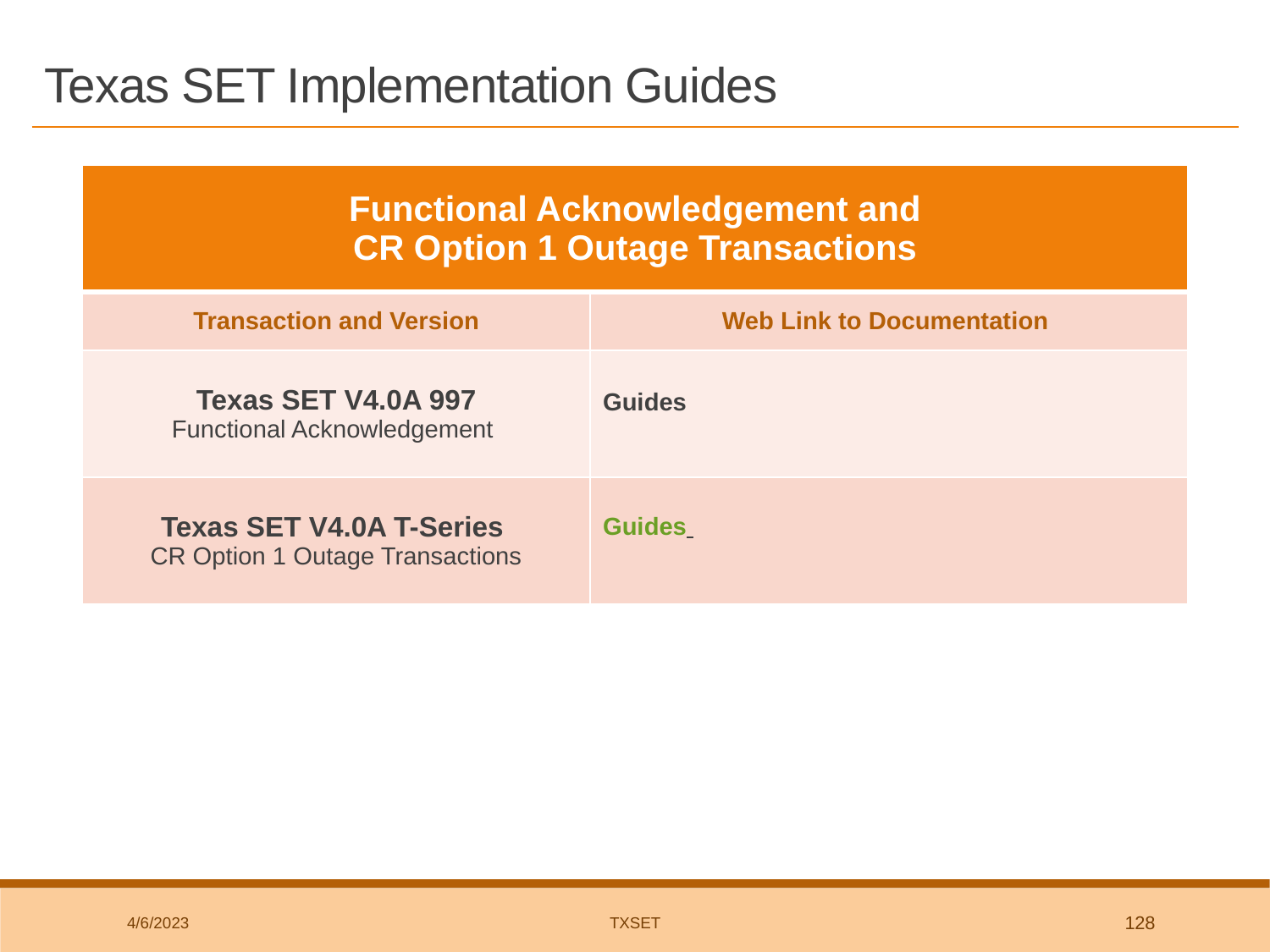

# Texas SET Implementation Guides
| Functional Acknowledgement and CR Option 1 Outage Transactions |  |
| --- | --- |
| Transaction and Version | Web Link to Documentation |
| Texas SET V4.0A 997 Functional Acknowledgement | Guides |
| Texas SET V4.0A T-Series CR Option 1 Outage Transactions | Guides |
4/6/2023
TxSET
128